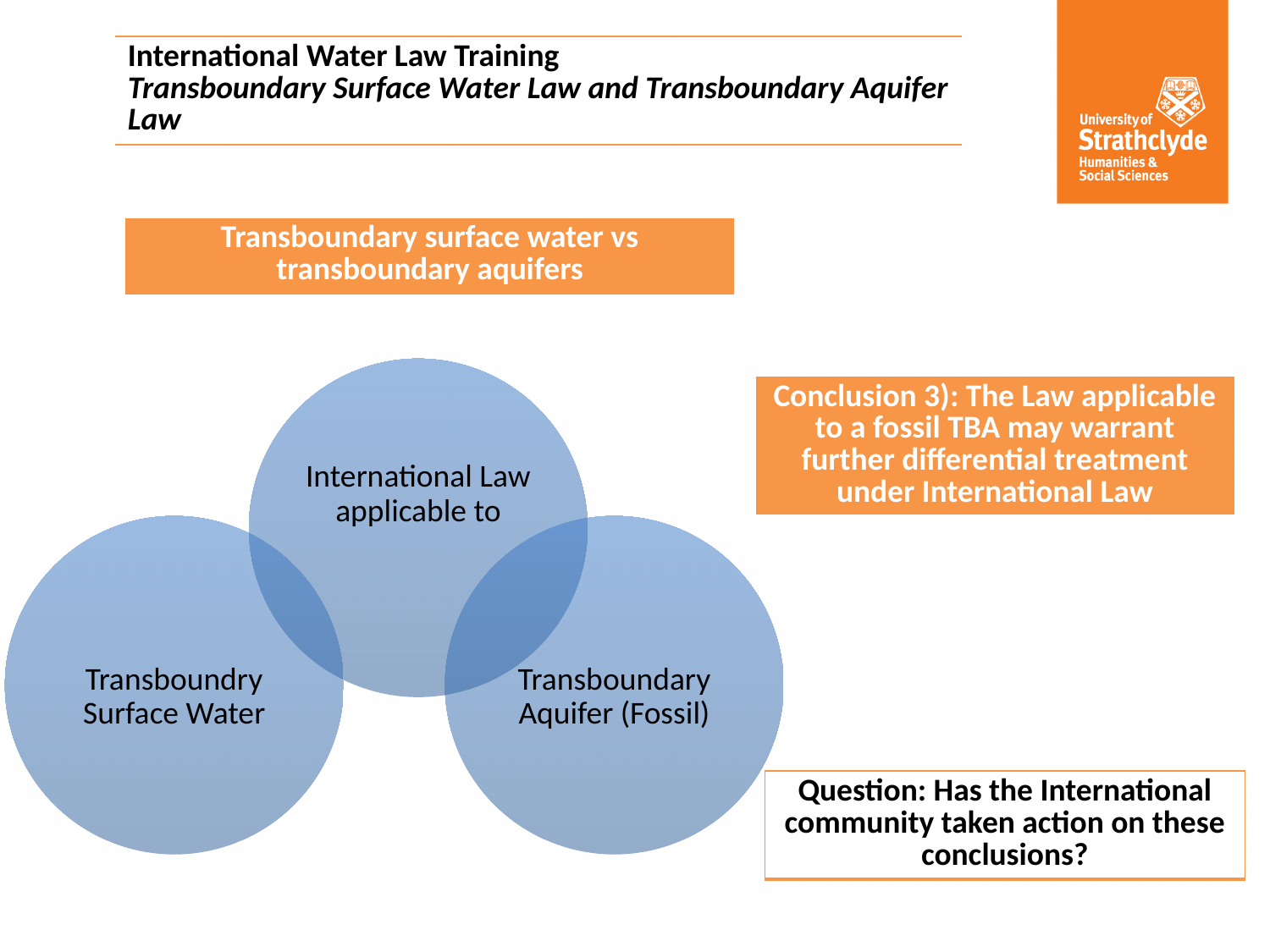

| International Water Law Training Transboundary Surface Water Law and Transboundary Aquifer Law |
| --- |
| Transboundary surface water vs transboundary aquifers |
| --- |
International Law applicable to
Transboundary Aquifer (Fossil)
Transboundry Surface Water
| Conclusion 3): The Law applicable to a fossil TBA may warrant further differential treatment under International Law |
| --- |
| Question: Has the International community taken action on these conclusions? |
| --- |